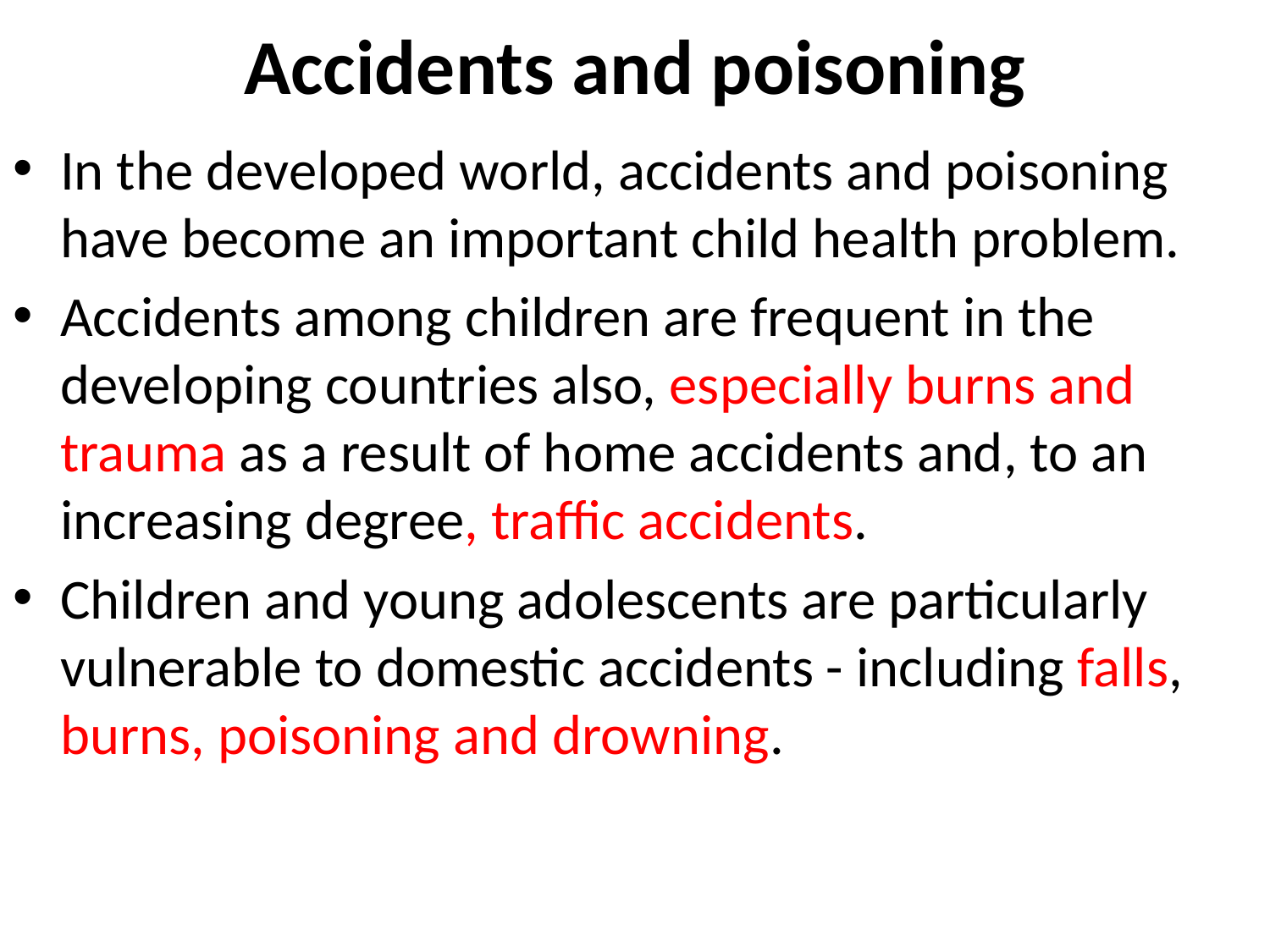

# Accidents and poisoning
In the developed world, accidents and poisoning have become an important child health problem.
Accidents among children are frequent in the developing countries also, especially burns and trauma as a result of home accidents and, to an increasing degree, traffic accidents.
Children and young adolescents are particularly vulnerable to domestic accidents - including falls, burns, poisoning and drowning.